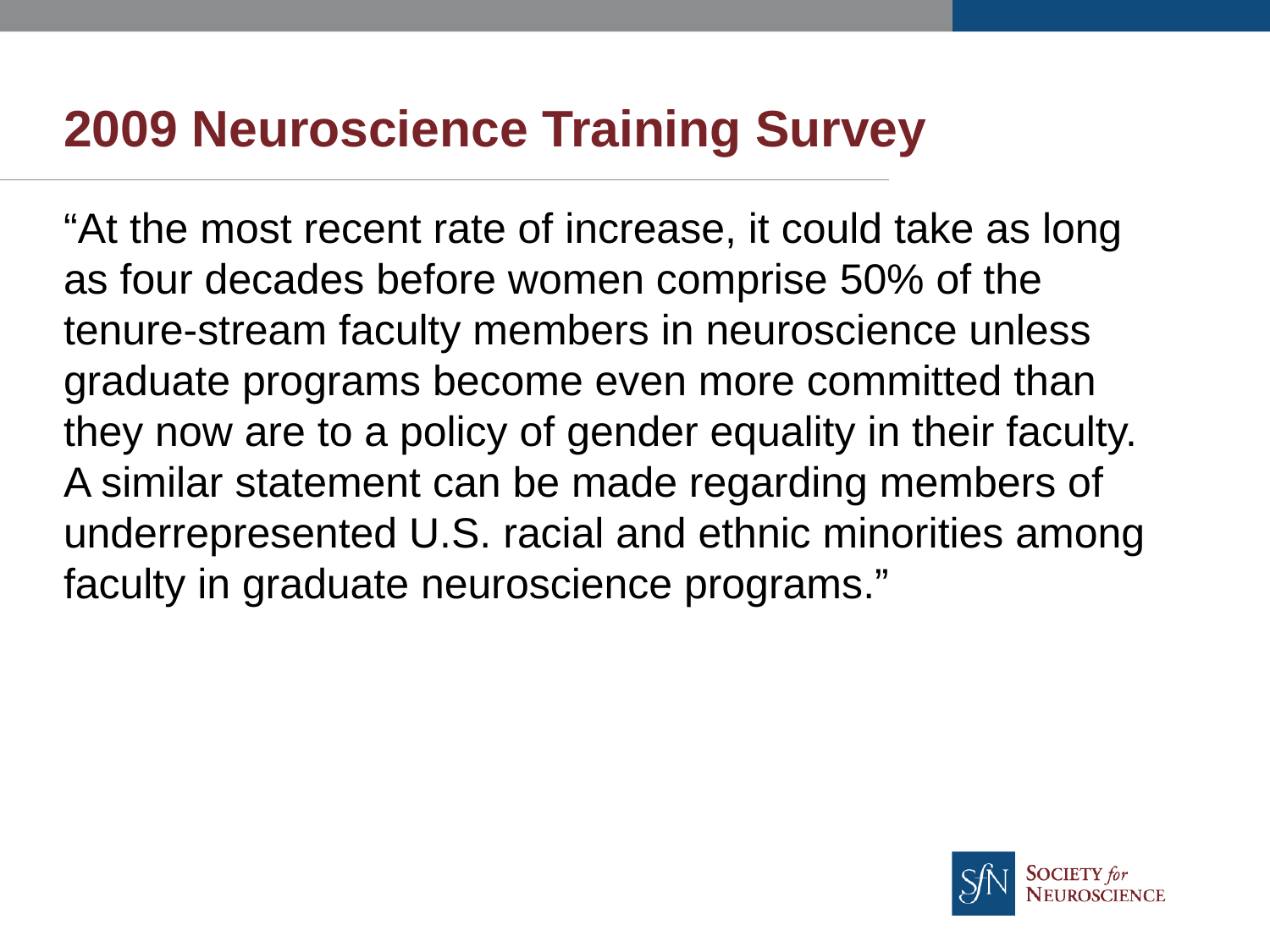

# 2009 Neuroscience Training Survey
“At the most recent rate of increase, it could take as long as four decades before women comprise 50% of the tenure-stream faculty members in neuroscience unless graduate programs become even more committed than they now are to a policy of gender equality in their faculty. A similar statement can be made regarding members of underrepresented U.S. racial and ethnic minorities among faculty in graduate neuroscience programs.”